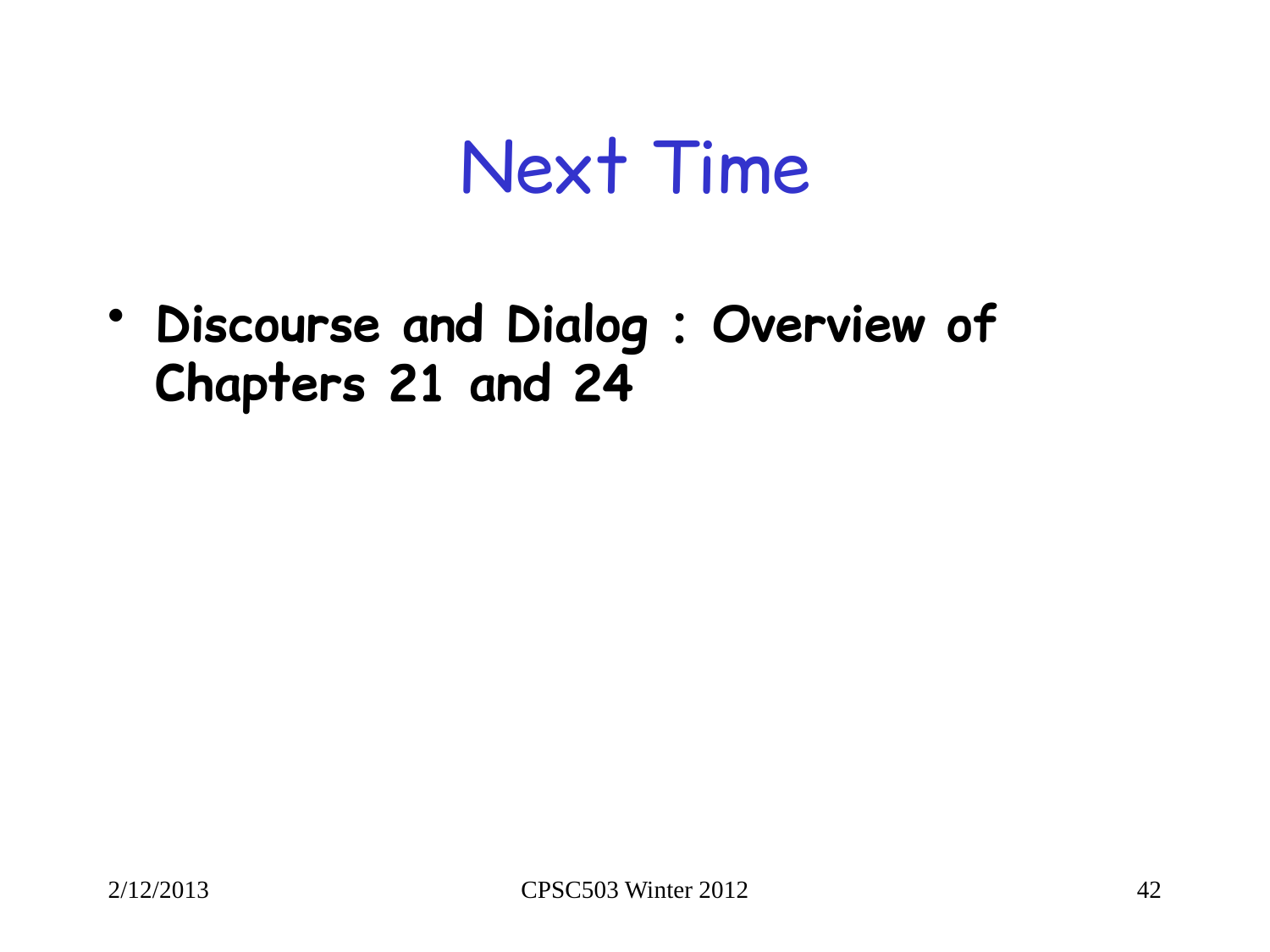

# Next Time
Discourse and Dialog : Overview of Chapters 21 and 24
2/12/2013
CPSC503 Winter 2012
42